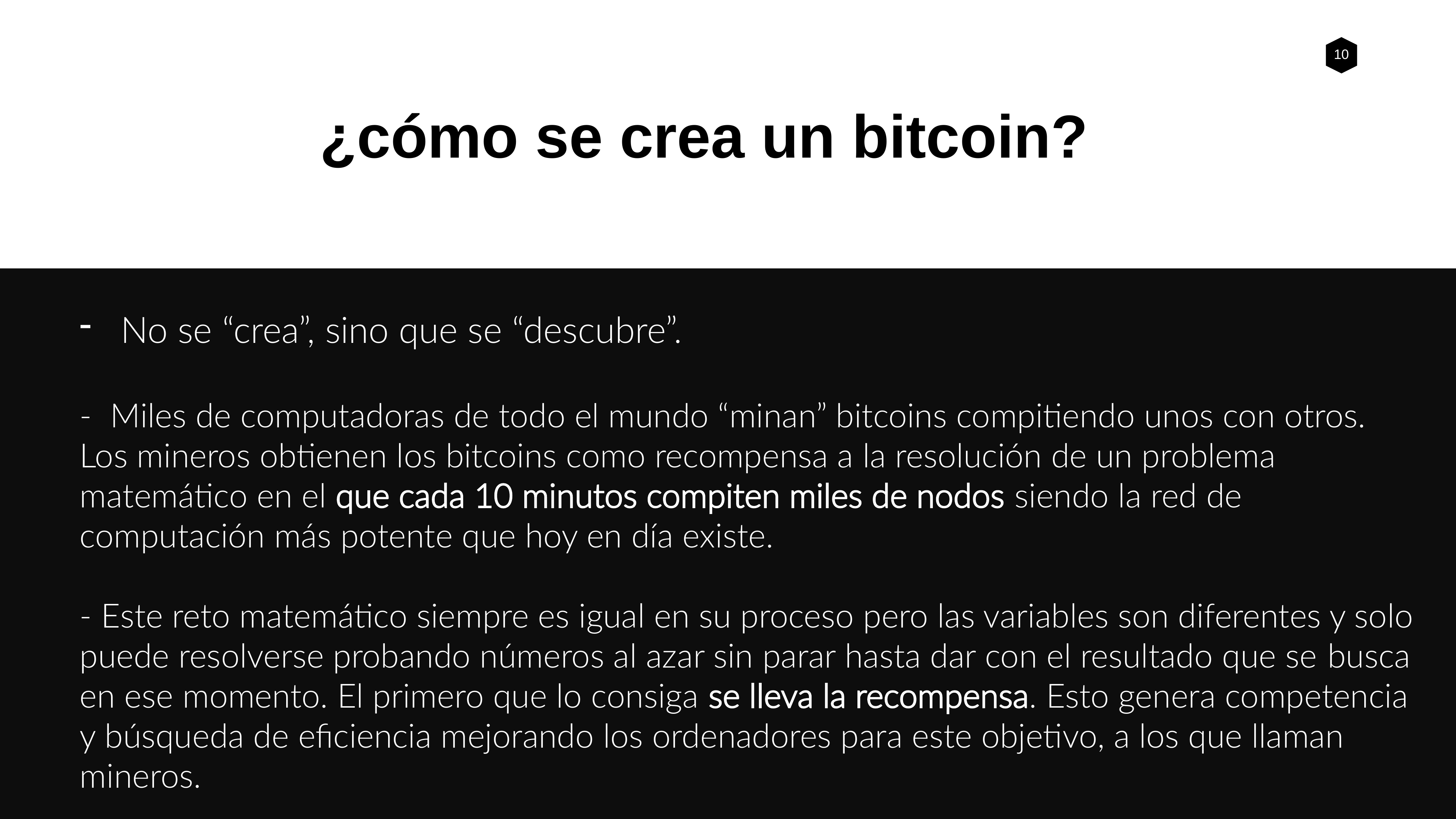

¿cómo se crea un bitcoin?

No se “crea”, sino que se “descubre”.
-  Miles de computadoras de todo el mundo “minan” bitcoins compitiendo unos con otros.
Los mineros obtienen los bitcoins como recompensa a la resolución de un problema matemático en el que cada 10 minutos compiten miles de nodos siendo la red de computación más potente que hoy en día existe.
- Este reto matemático siempre es igual en su proceso pero las variables son diferentes y solo puede resolverse probando números al azar sin parar hasta dar con el resultado que se busca en ese momento. El primero que lo consiga se lleva la recompensa. Esto genera competencia y búsqueda de eficiencia mejorando los ordenadores para este objetivo, a los que llaman mineros.